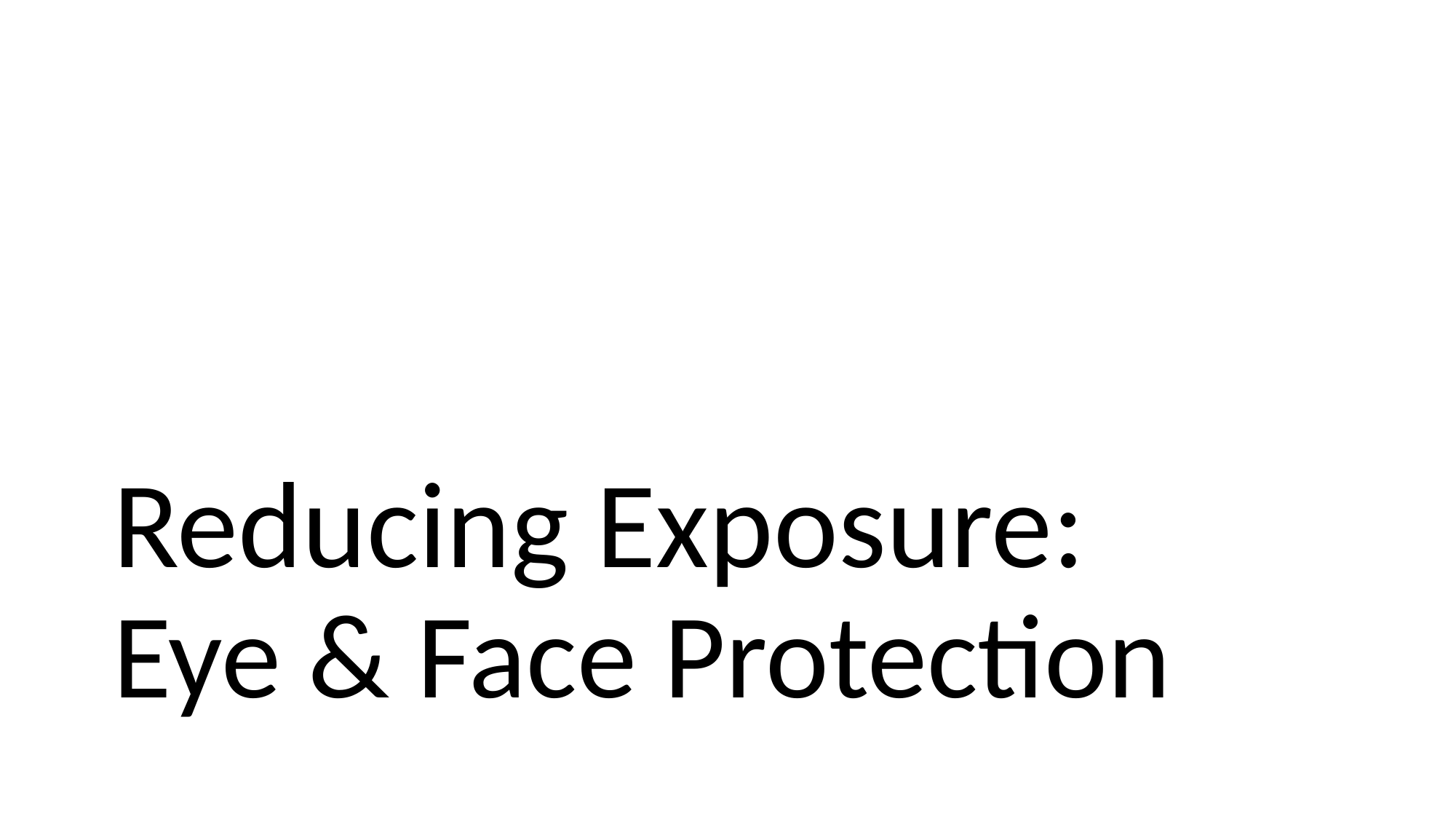

# Reducing Exposure: Eye & Face Protection